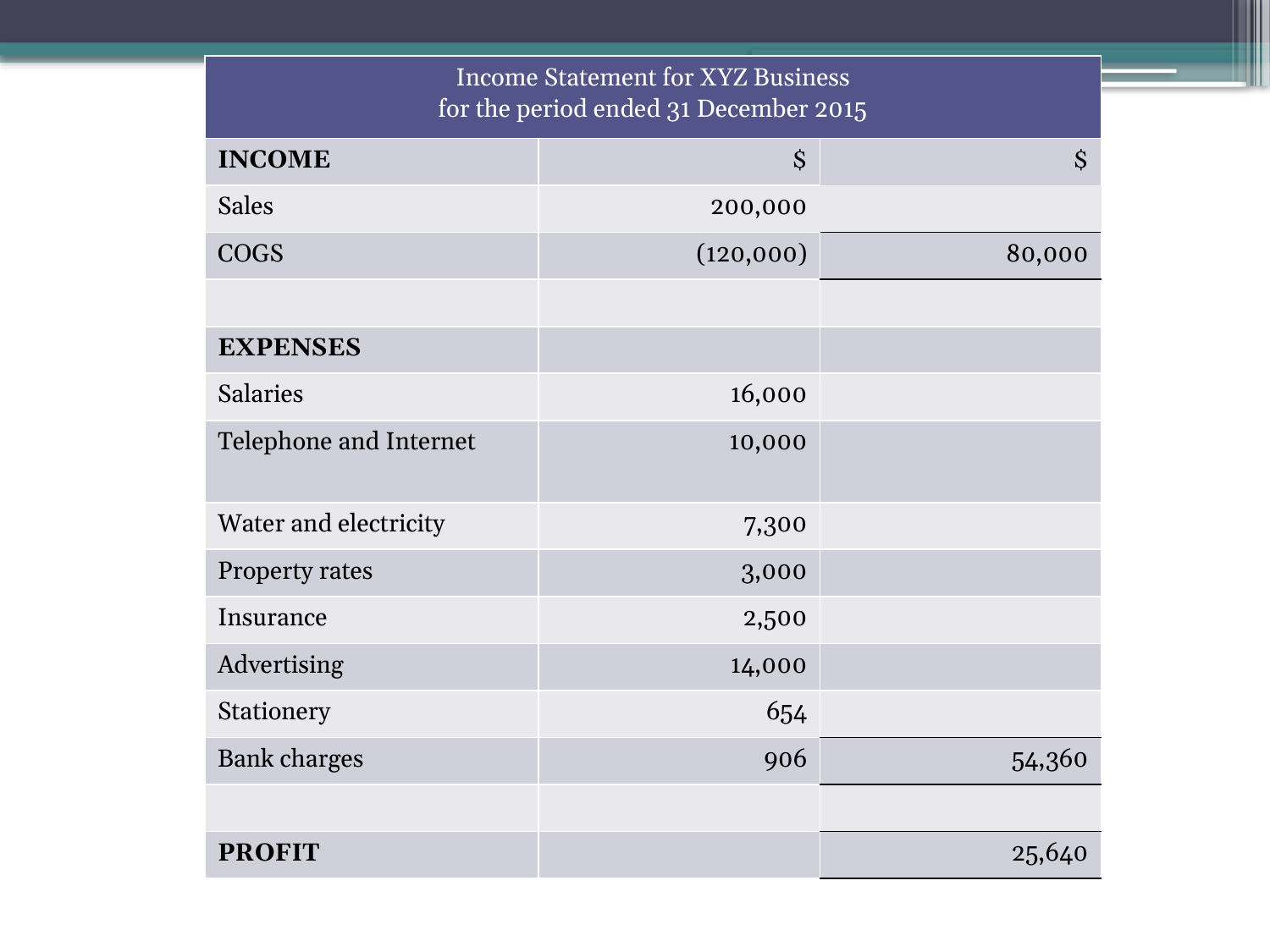

| Income Statement for XYZ Business for the period ended 31 December 2015 |  |  |
| --- | --- | --- |
| INCOME | $ | $ |
| Sales | 200,000 |  |
| COGS | (120,000) | 80,000 |
|  |  |  |
| EXPENSES |  |  |
| Salaries | 16,000 |  |
| Telephone and Internet | 10,000 |  |
| Water and electricity | 7,300 |  |
| Property rates | 3,000 |  |
| Insurance | 2,500 |  |
| Advertising | 14,000 |  |
| Stationery | 654 |  |
| Bank charges | 906 | 54,360 |
|  |  |  |
| PROFIT |  | 25,640 |